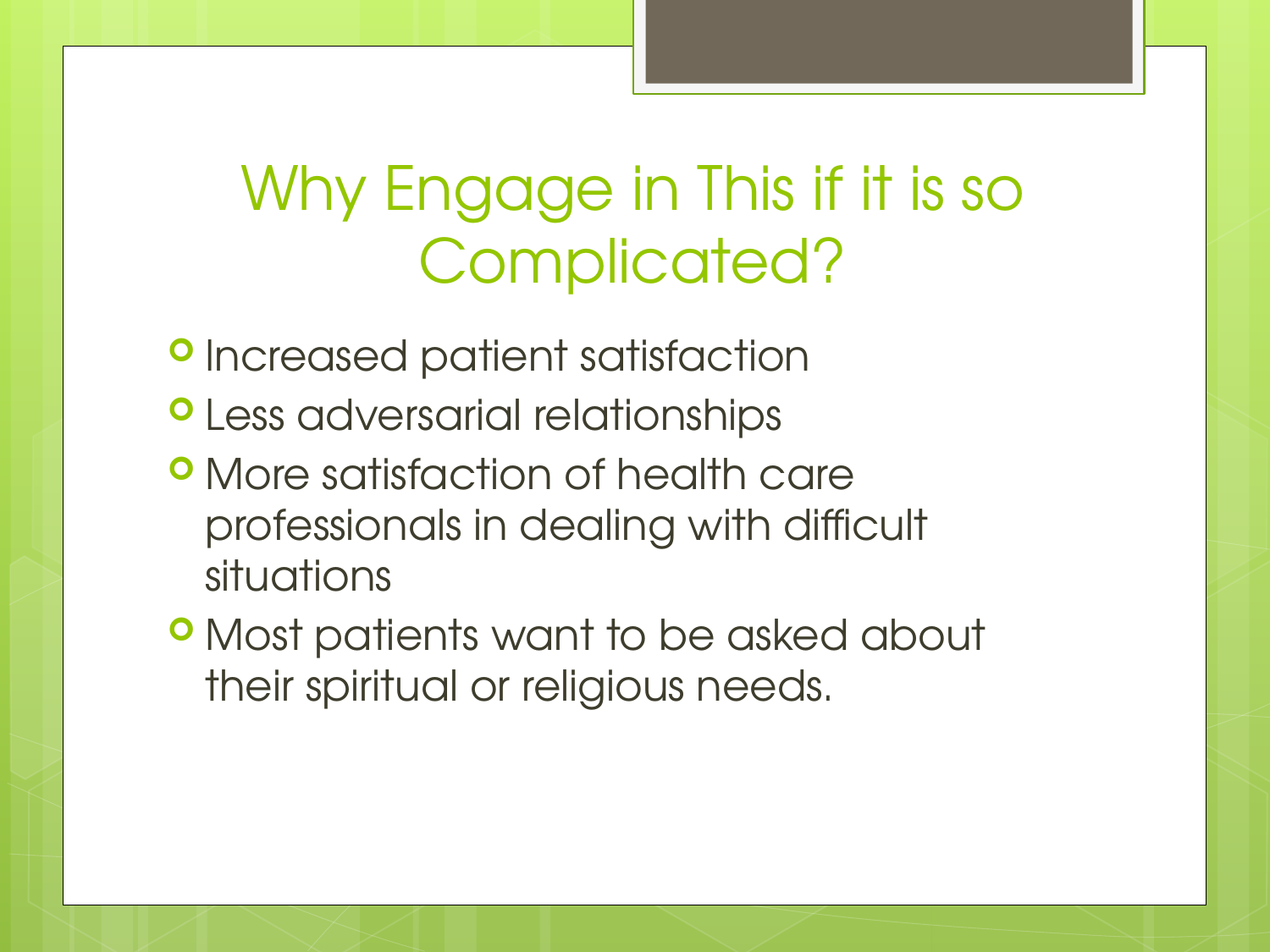

# Why Engage in This if it is so Complicated?
Increased patient satisfaction
Less adversarial relationships
More satisfaction of health care professionals in dealing with difficult situations
Most patients want to be asked about their spiritual or religious needs.